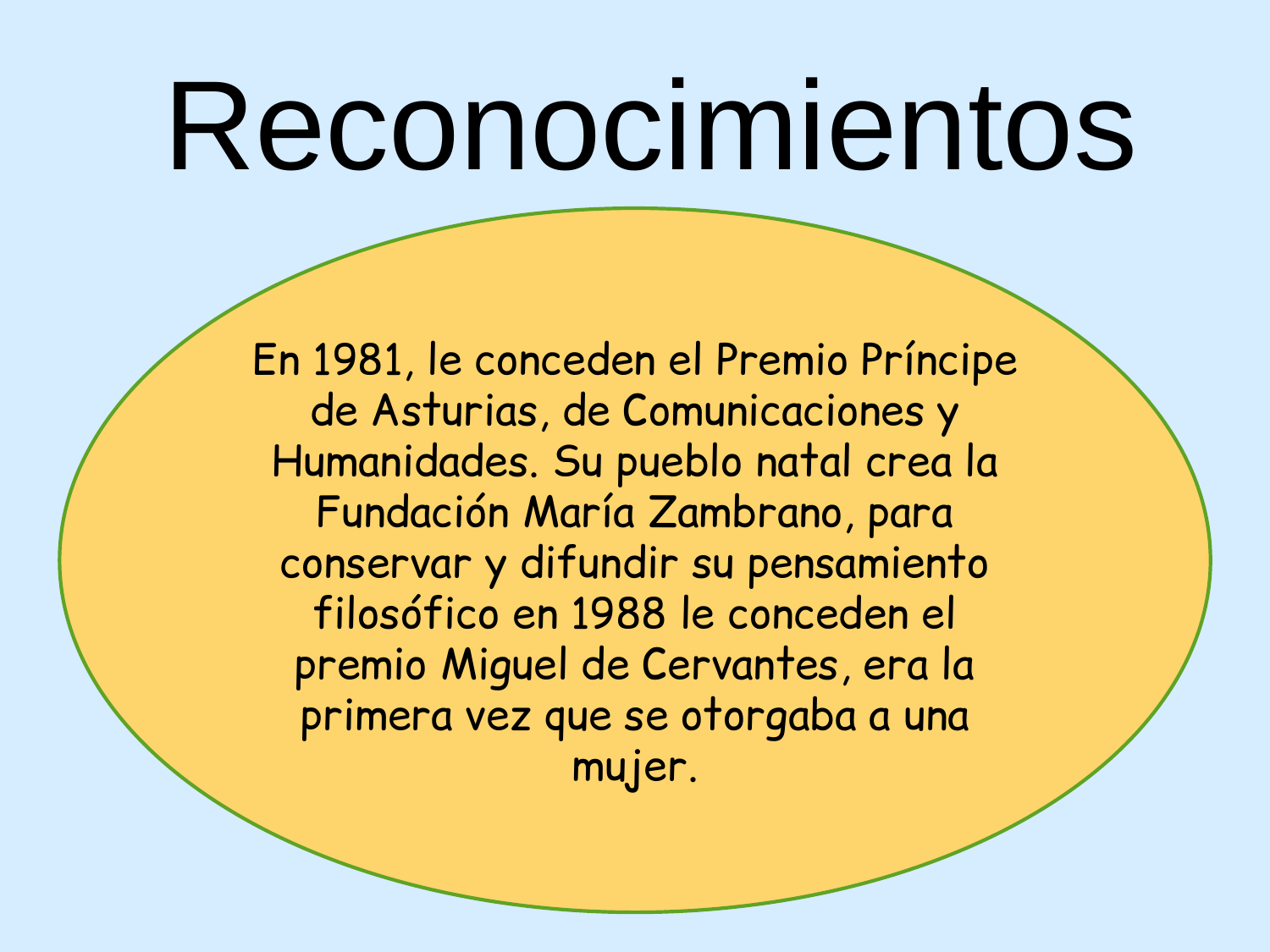

# Reconocimientos
En 1981, le conceden el Premio Príncipe de Asturias, de Comunicaciones y Humanidades. Su pueblo natal crea la Fundación María Zambrano, para conservar y difundir su pensamiento filosófico en 1988 le conceden el premio Miguel de Cervantes, era la primera vez que se otorgaba a una mujer.